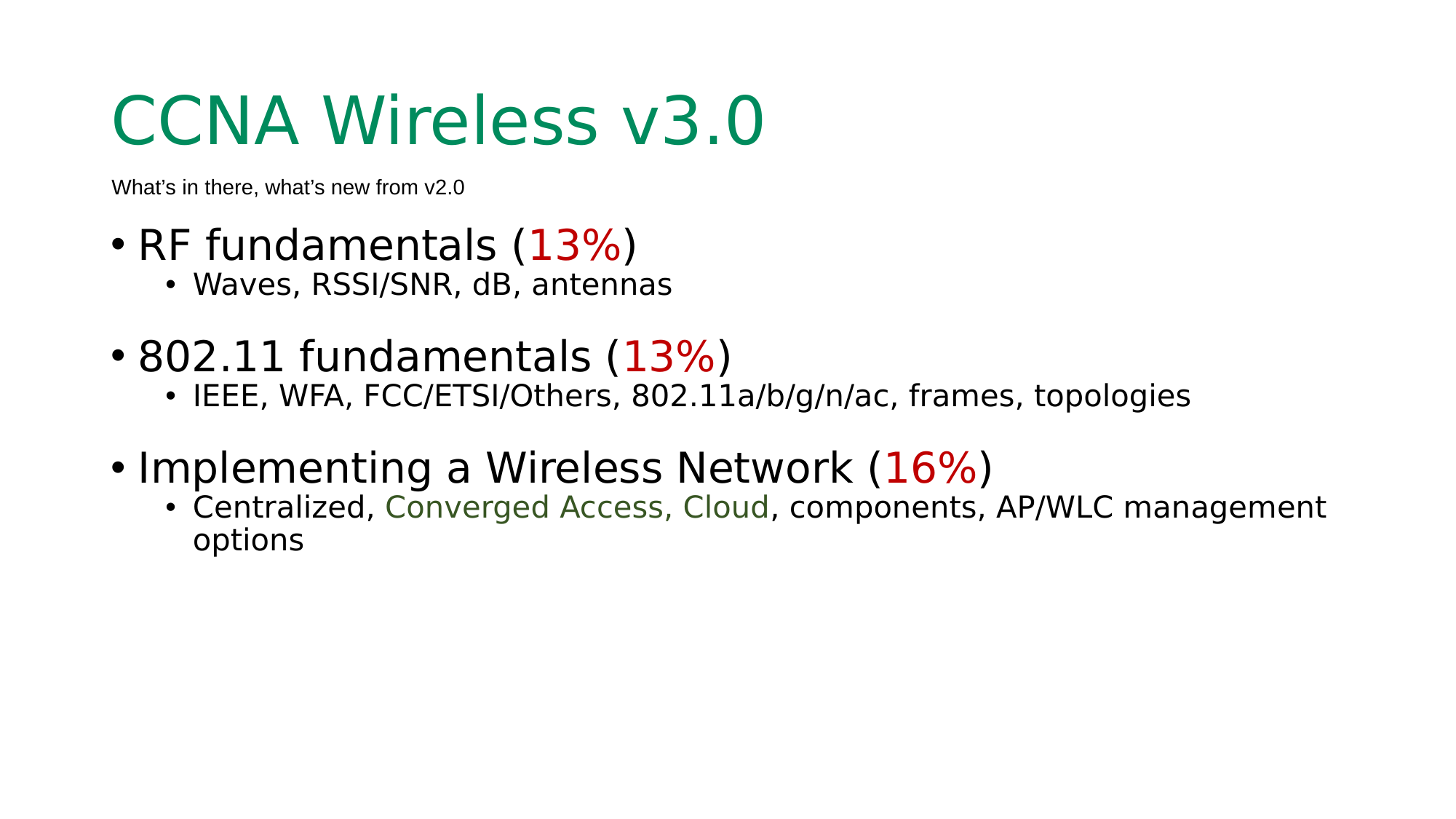

# CCNA Wireless v3.0
What’s in there, what’s new from v2.0
RF fundamentals (13%)
Waves, RSSI/SNR, dB, antennas
802.11 fundamentals (13%)
IEEE, WFA, FCC/ETSI/Others, 802.11a/b/g/n/ac, frames, topologies
Implementing a Wireless Network (16%)
Centralized, Converged Access, Cloud, components, AP/WLC management options